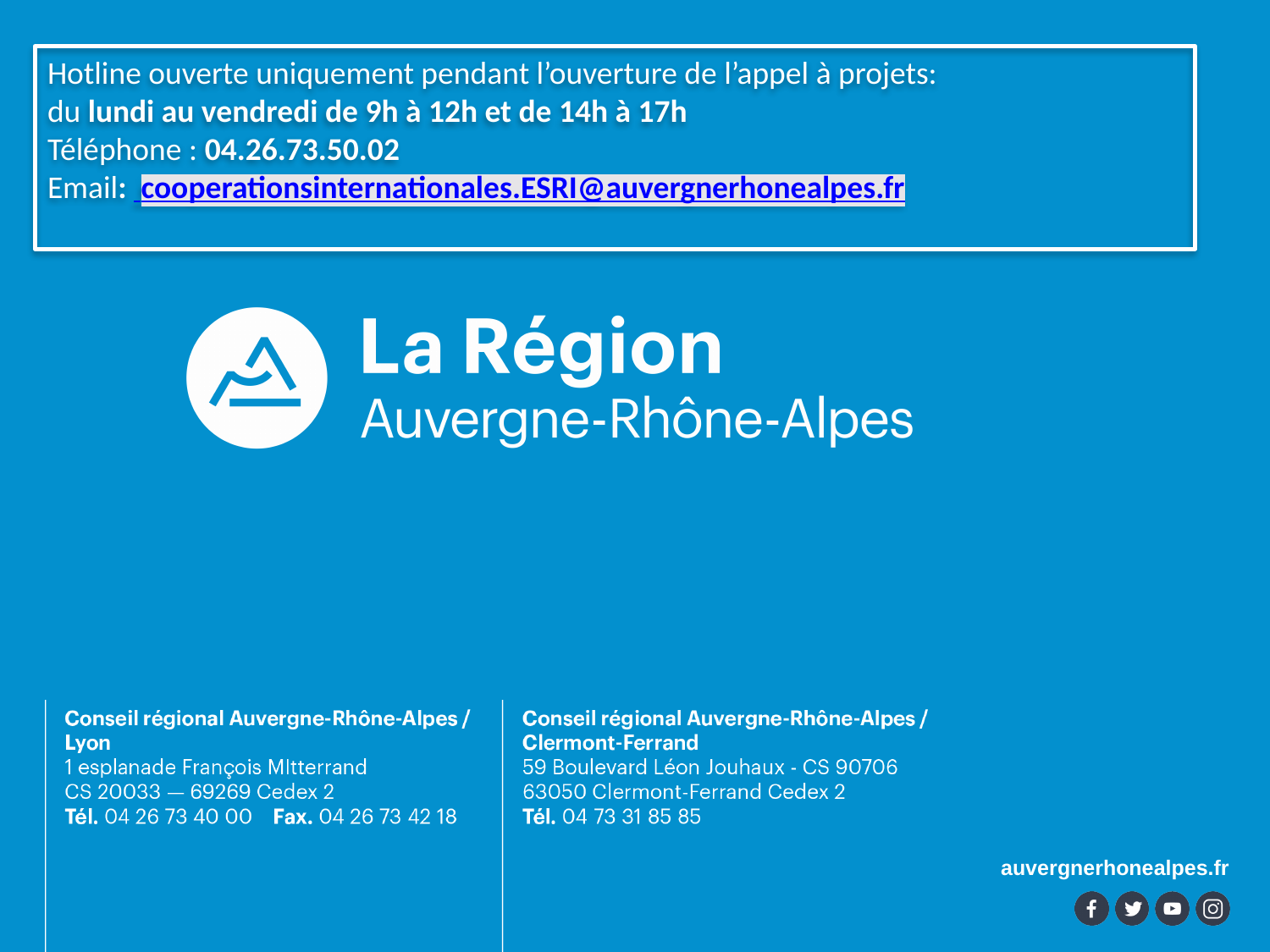

Hotline ouverte uniquement pendant l’ouverture de l’appel à projets:
du lundi au vendredi de 9h à 12h et de 14h à 17h
Téléphone : 04.26.73.50.02
Email:  cooperationsinternationales.ESRI@auvergnerhonealpes.fr